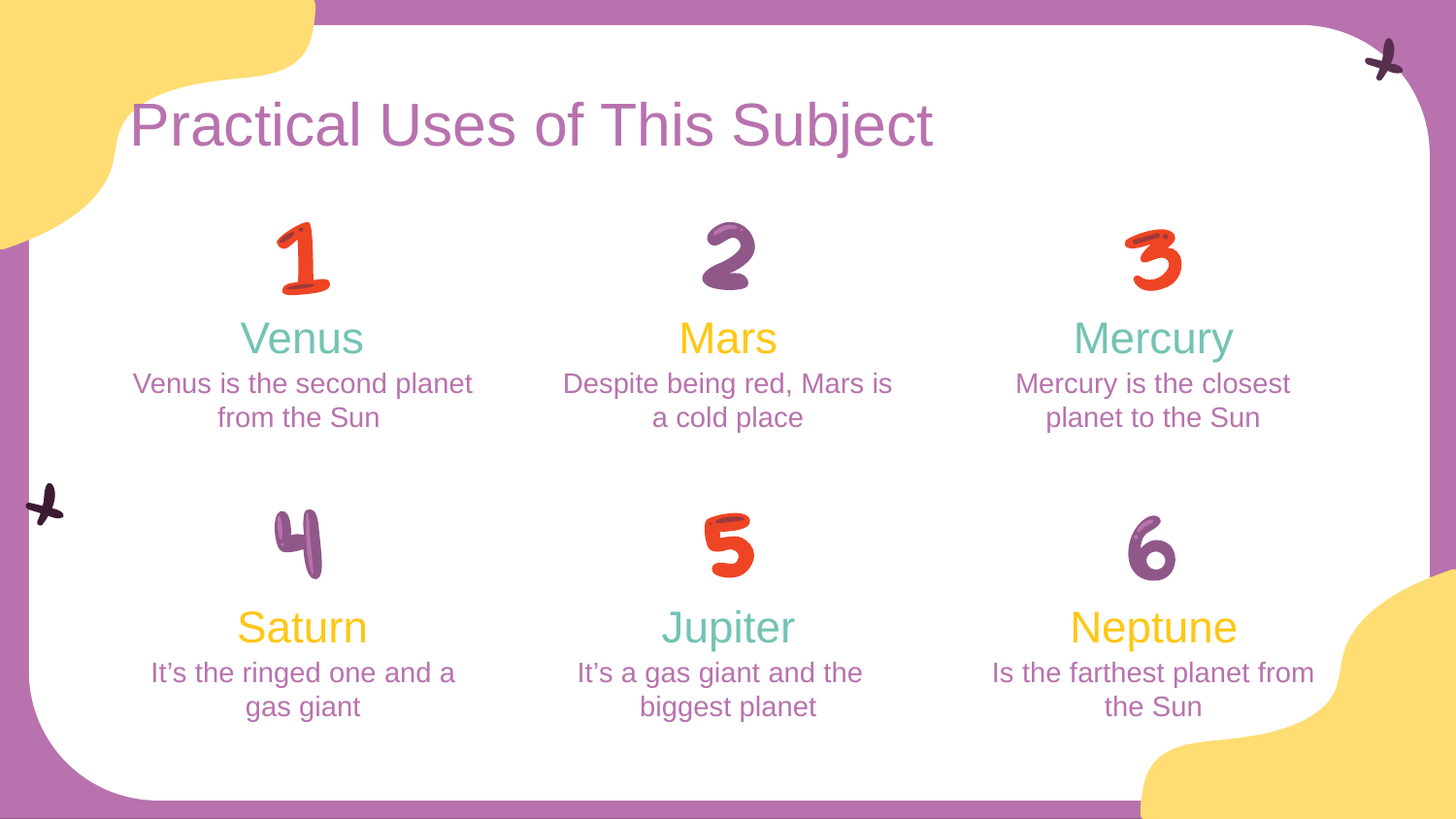

# Practical Uses of This Subject

Venus
Mars
Mercury
Venus is the second planet from the Sun
Despite being red, Mars is a cold place
Mercury is the closest planet to the Sun

Saturn
Jupiter
Neptune
It’s the ringed one and a gas giant
It’s a gas giant and the   biggest planet
Is the farthest planet from the Sun